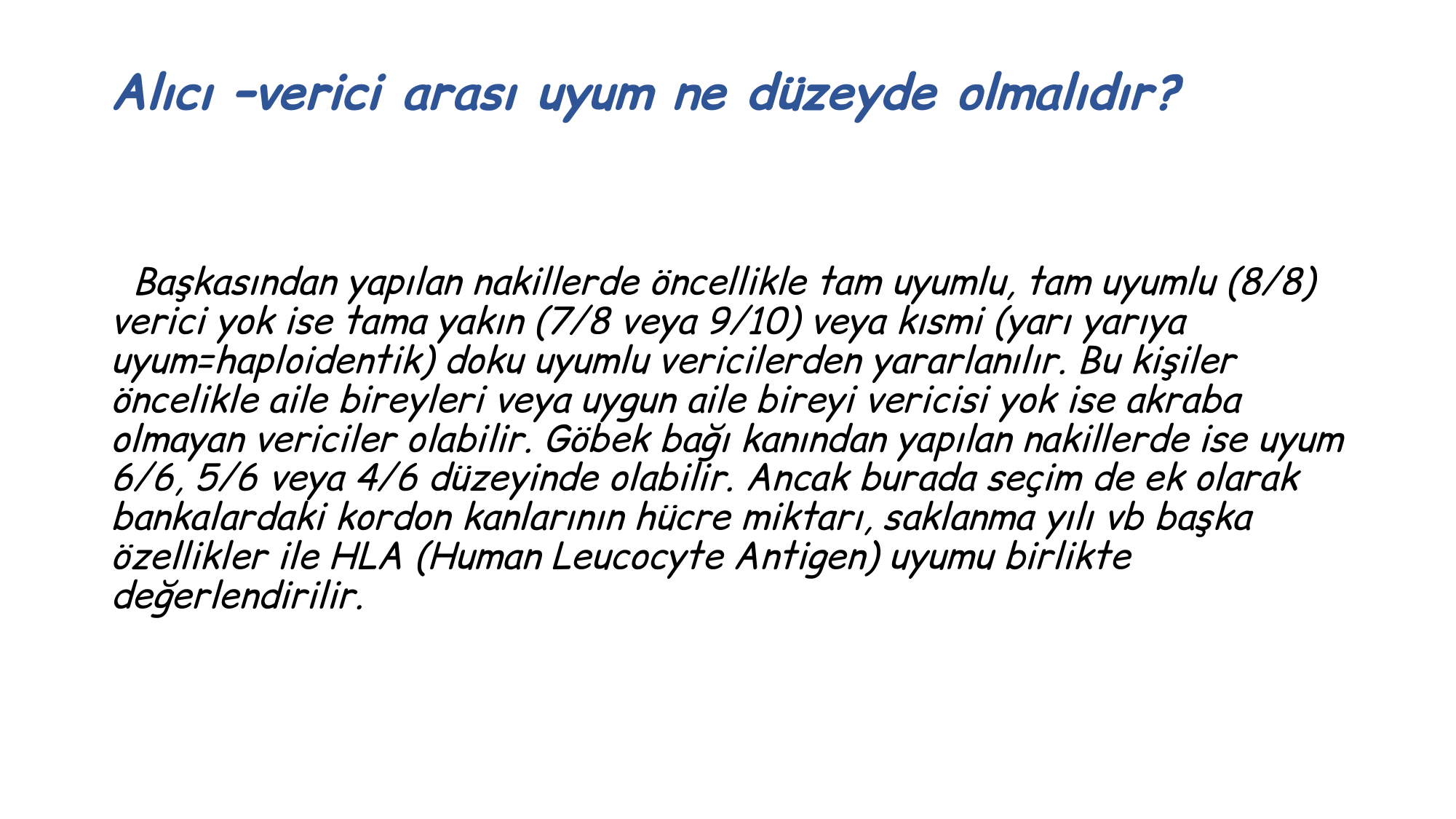

# Alıcı –verici arası uyum ne düzeyde olmalıdır?
  Başkasından yapılan nakillerde öncellikle tam uyumlu, tam uyumlu (8/8) verici yok ise tama yakın (7/8 veya 9/10) veya kısmi (yarı yarıya uyum=haploidentik) doku uyumlu vericilerden yararlanılır. Bu kişiler öncelikle aile bireyleri veya uygun aile bireyi vericisi yok ise akraba olmayan vericiler olabilir. Göbek bağı kanından yapılan nakillerde ise uyum 6/6, 5/6 veya 4/6 düzeyinde olabilir. Ancak burada seçim de ek olarak bankalardaki kordon kanlarının hücre miktarı, saklanma yılı vb başka özellikler ile HLA (Human Leucocyte Antigen) uyumu birlikte değerlendirilir.